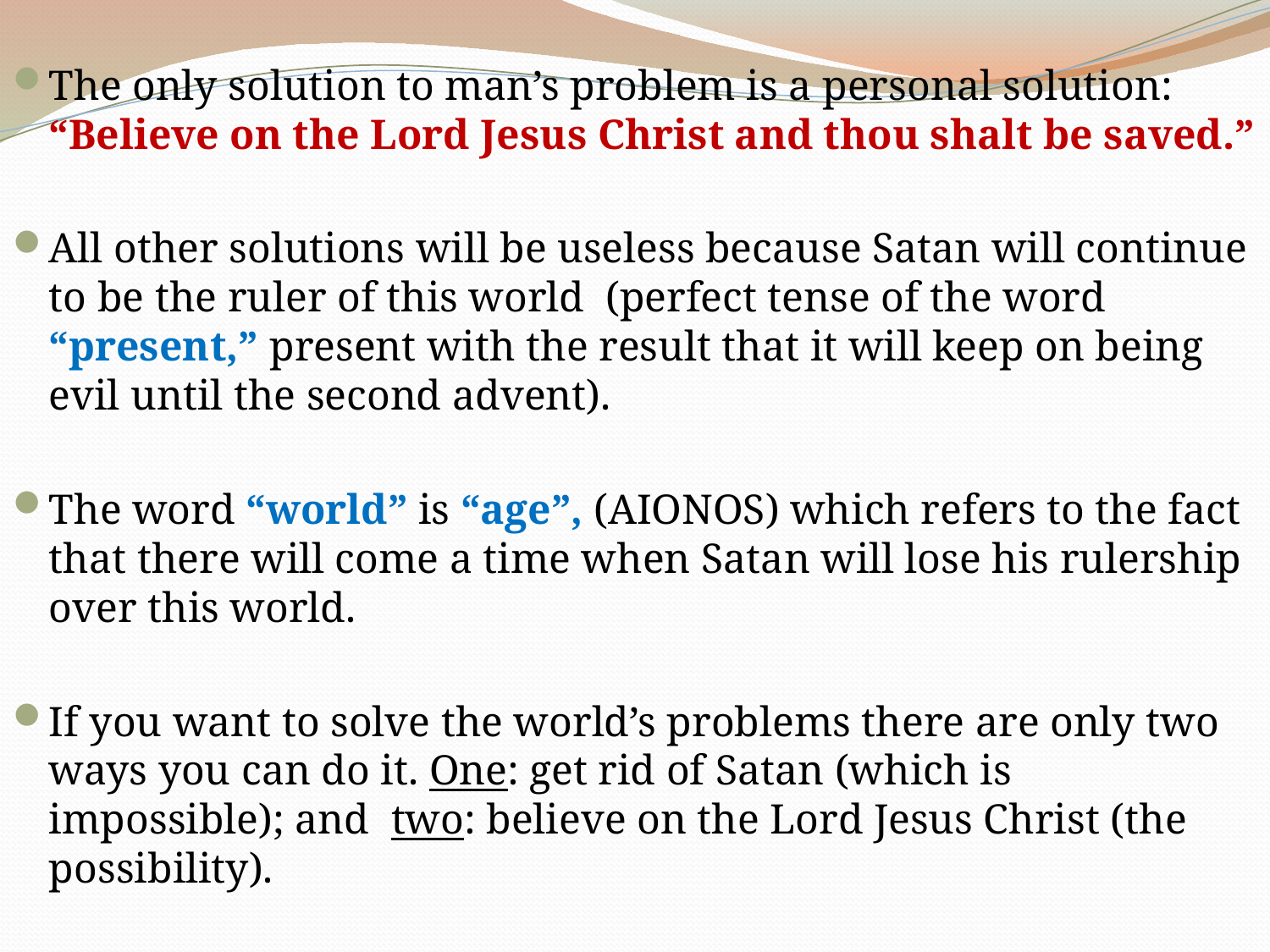

The only solution to man’s problem is a personal solution: “Believe on the Lord Jesus Christ and thou shalt be saved.”

All other solutions will be useless because Satan will continue to be the ruler of this world  (perfect tense of the word “present,” present with the result that it will keep on being evil until the second advent).

The word “world” is “age”, (AIONOS) which refers to the fact that there will come a time when Satan will lose his rulership over this world.

If you want to solve the world’s problems there are only two ways you can do it. One: get rid of Satan (which is impossible); and  two: believe on the Lord Jesus Christ (the possibility).